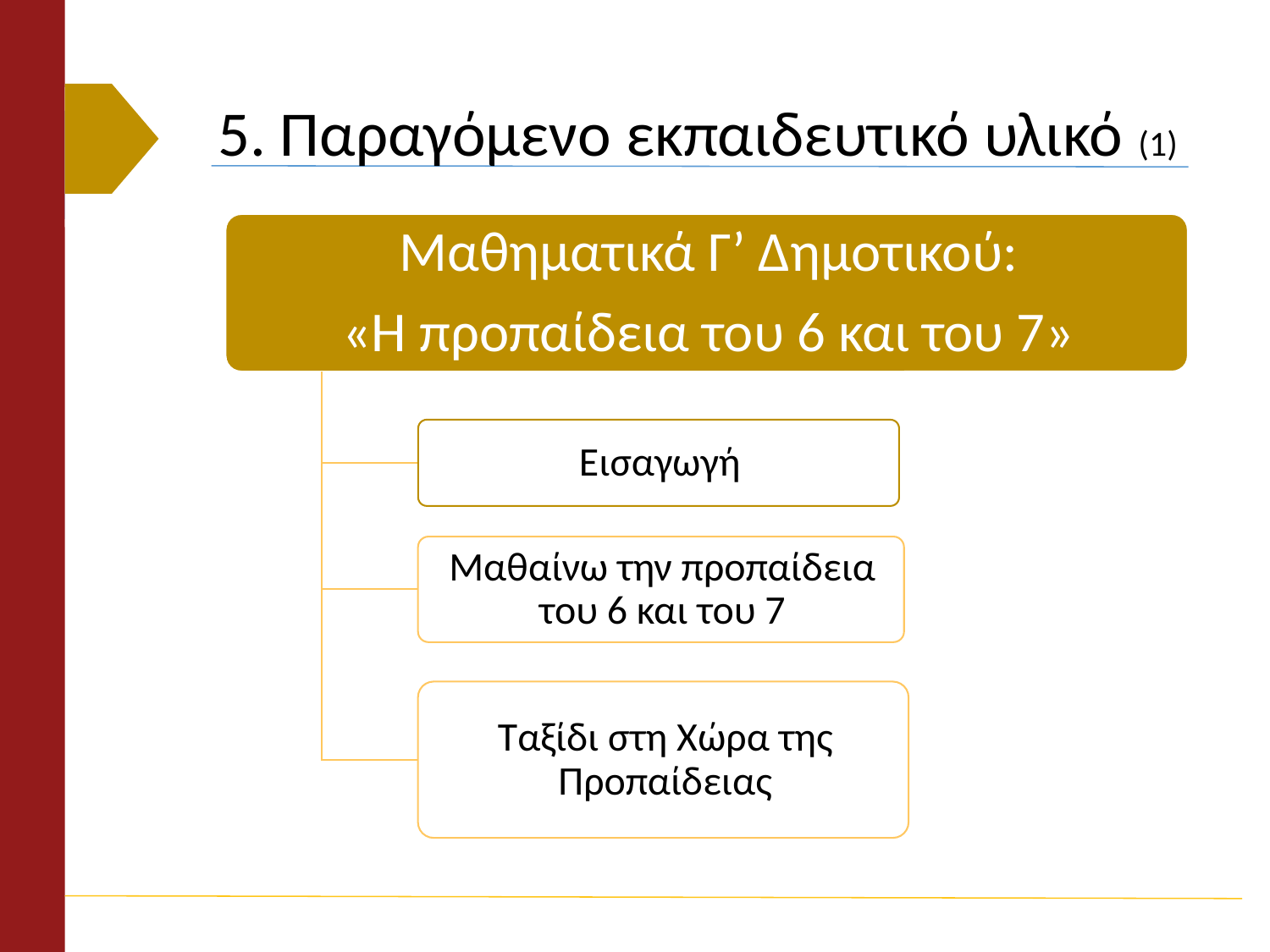

# 5. Παραγόμενο εκπαιδευτικό υλικό (1)
Μαθηματικά Γ’ Δημοτικού:
«Η προπαίδεια του 6 και του 7»
Εισαγωγή
Μαθαίνω την προπαίδεια του 6 και του 7
Ταξίδι στη Χώρα της Προπαίδειας